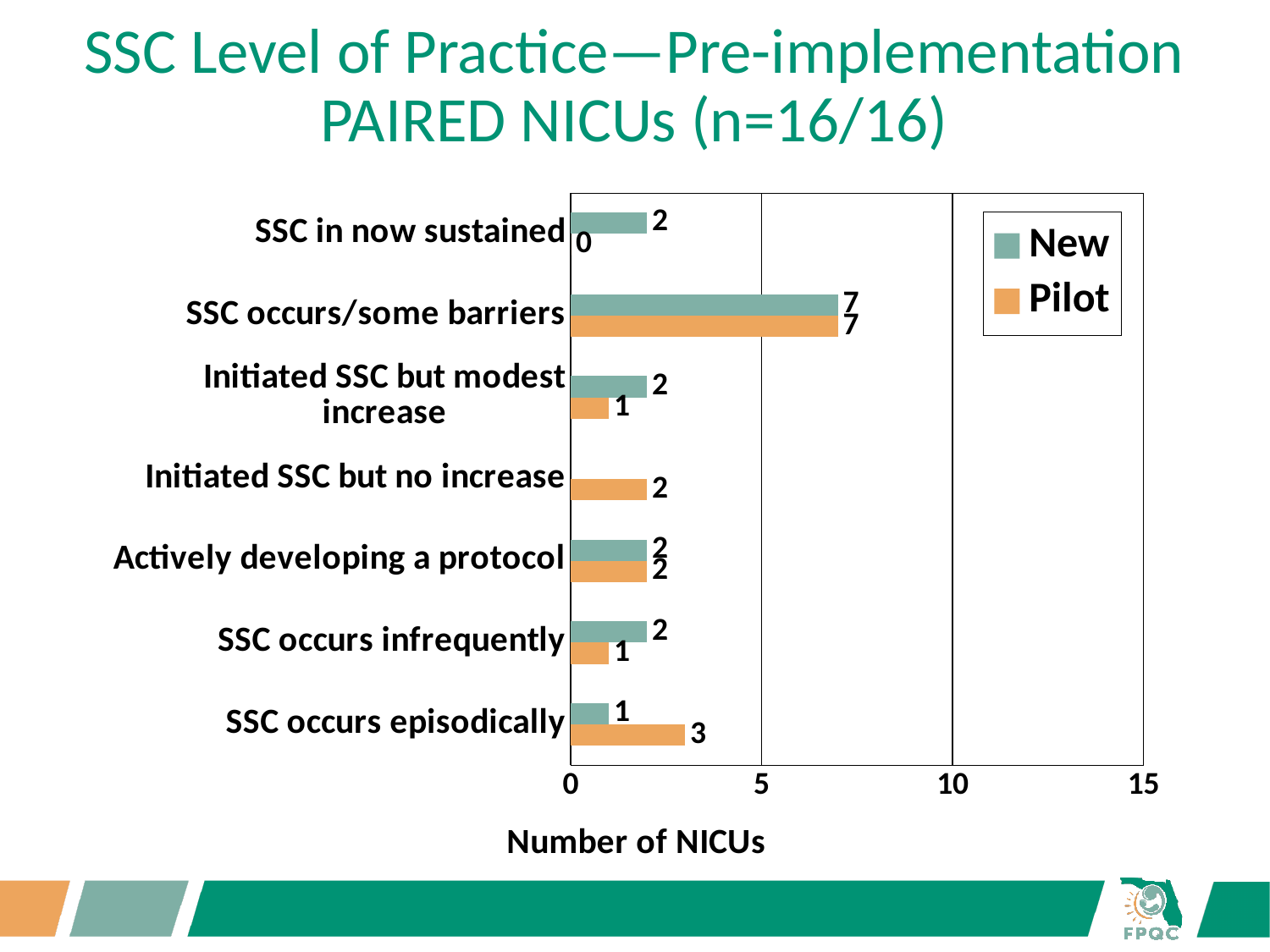

# SSC Level of Practice—Pre-implementation PAIRED NICUs (n=16/16)

### Chart

| Category | Pilot | New |
|---|---|---|
| SSC occurs episodically | 3.0 | 1.0 |
| SSC occurs infrequently | 1.0 | 2.0 |
| Actively developing a protocol | 2.0 | 2.0 |
| Initiated SSC but no increase | 2.0 | None |
| Initiated SSC but modest increase | 1.0 | 2.0 |
| SSC occurs/some barriers | 7.0 | 7.0 |
| SSC in now sustained | 0.0 | 2.0 |